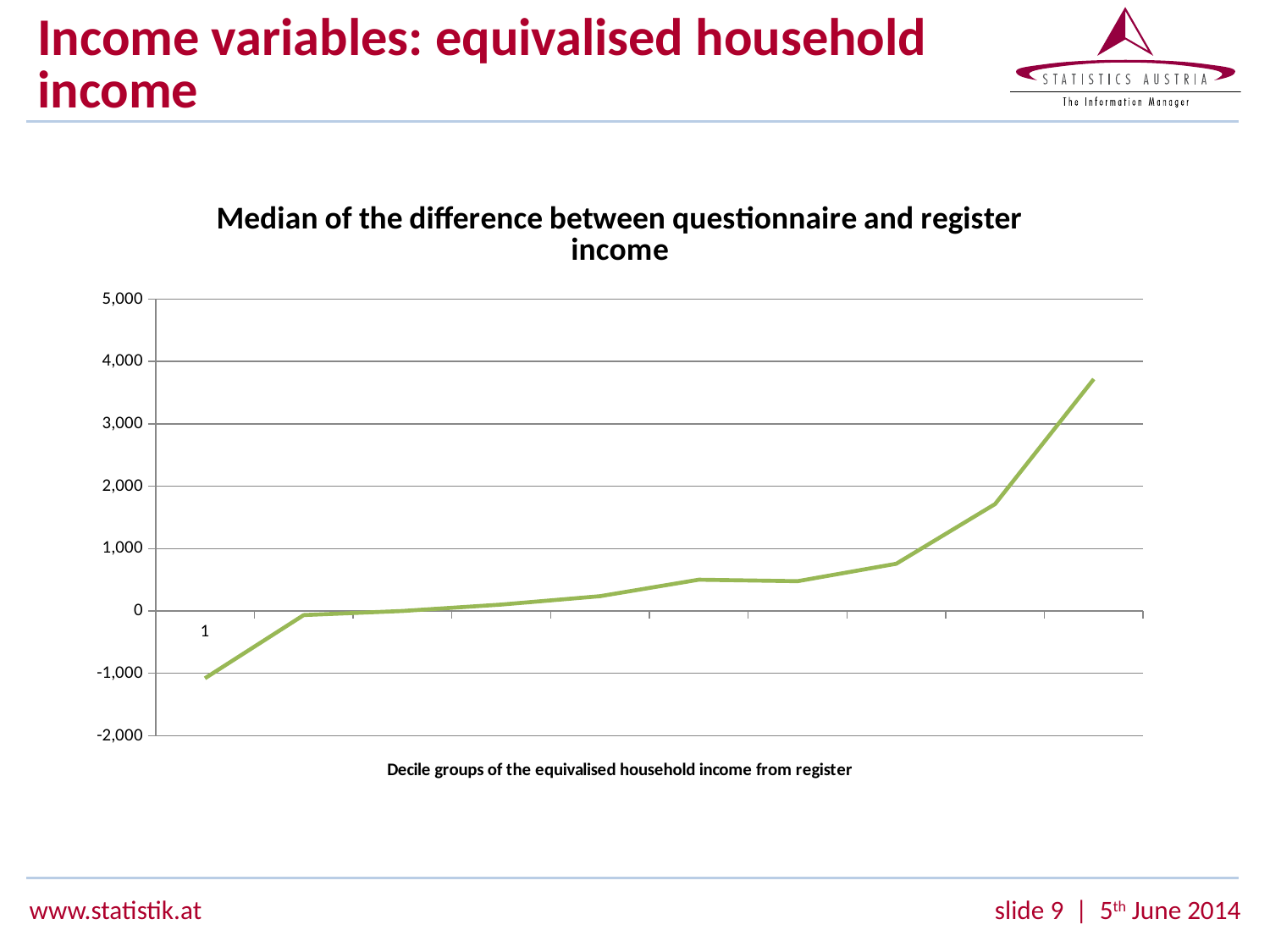

# Income variables: equivalised household income

### Chart: Median of the difference between questionnaire and register income

| Category |  | Median of the difference between survey and register income |
|---|---|---|